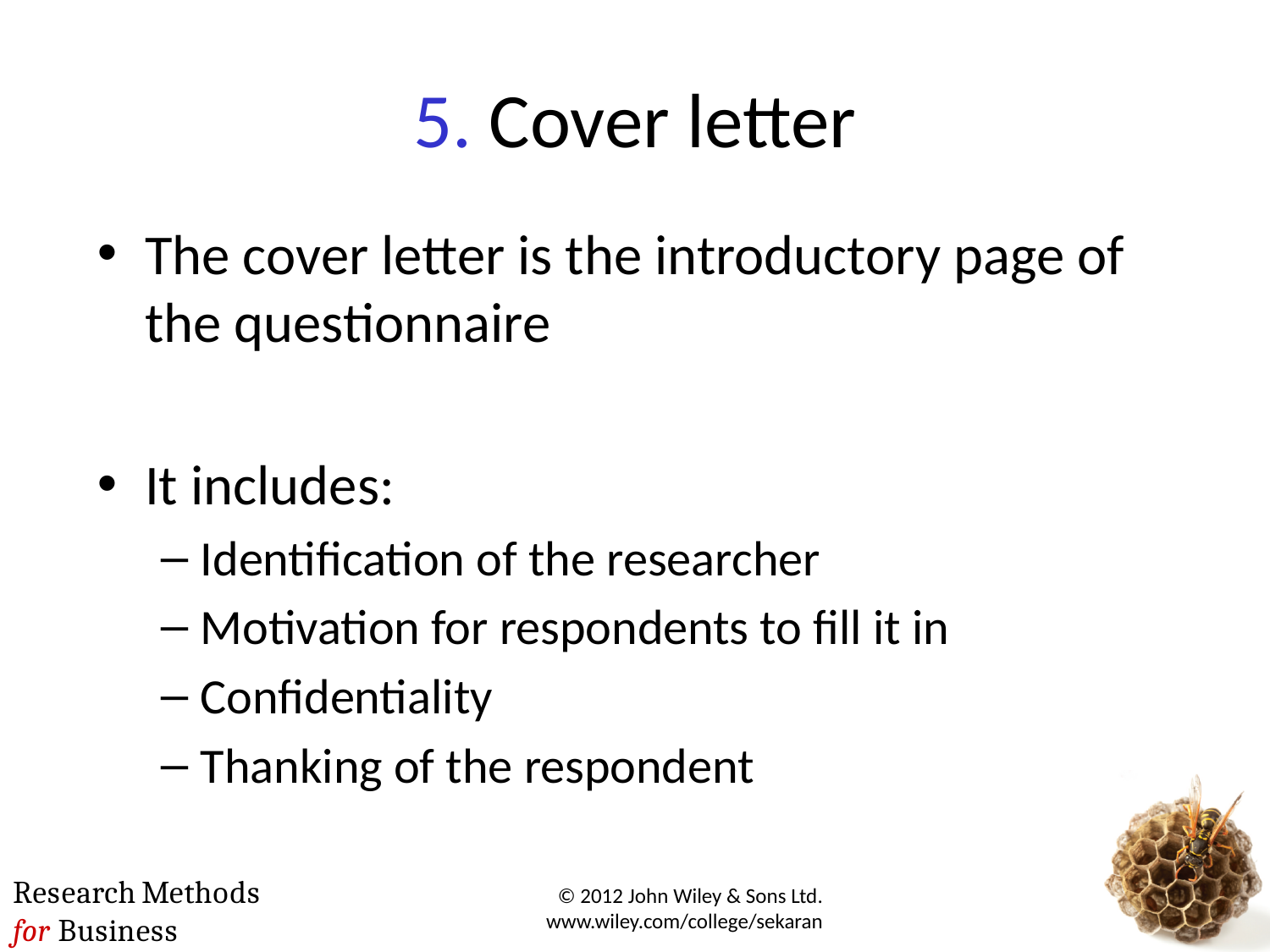

# 5. Cover letter
The cover letter is the introductory page of the questionnaire

It includes:
Identification of the researcher
Motivation for respondents to fill it in
Confidentiality
Thanking of the respondent
© 2012 John Wiley & Sons Ltd. www.wiley.com/college/sekaran